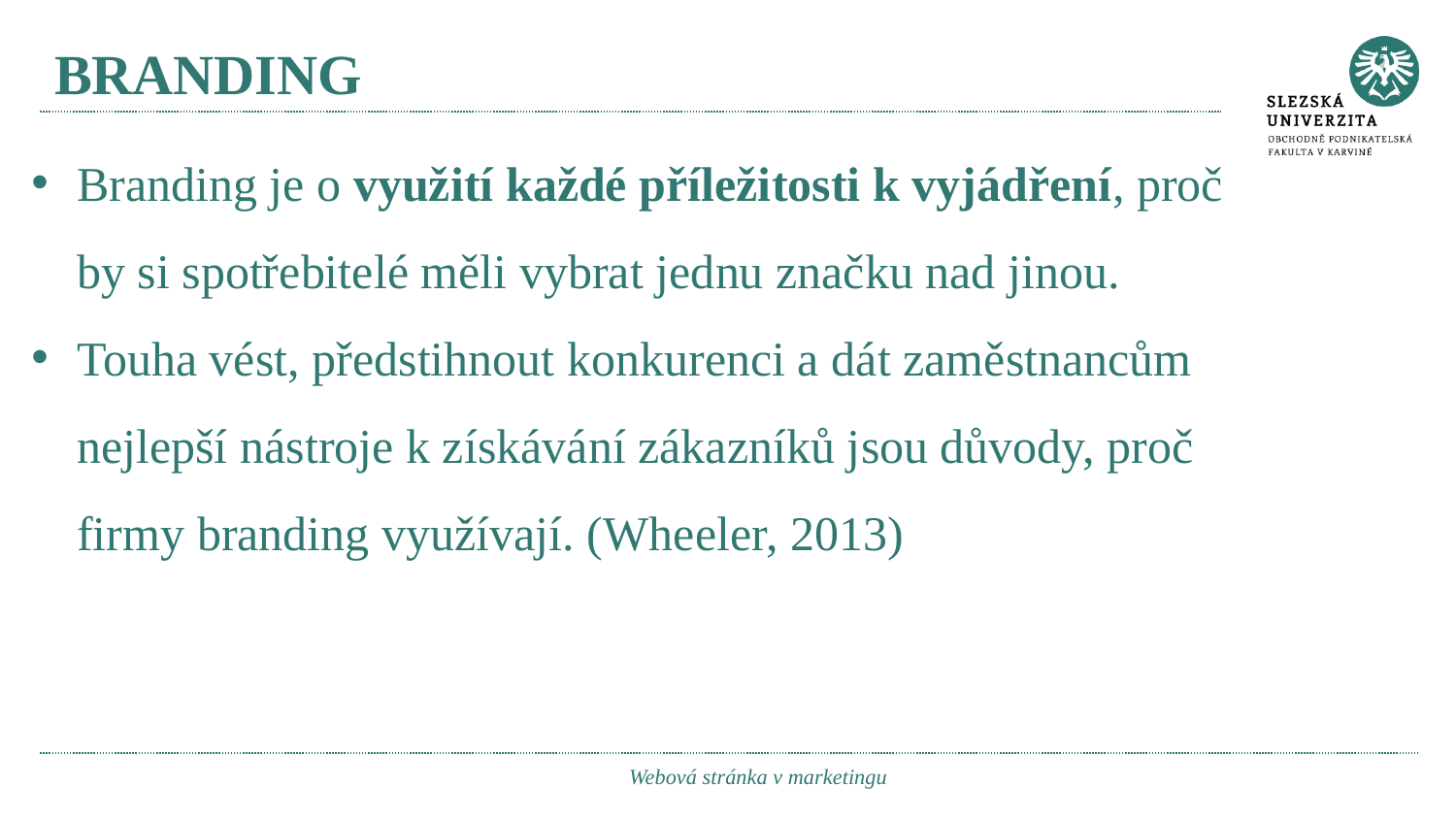

# branding
Branding je o využití každé příležitosti k vyjádření, proč by si spotřebitelé měli vybrat jednu značku nad jinou.
Touha vést, předstihnout konkurenci a dát zaměstnancům nejlepší nástroje k získávání zákazníků jsou důvody, proč firmy branding využívají. (Wheeler, 2013)

Webová stránka v marketingu